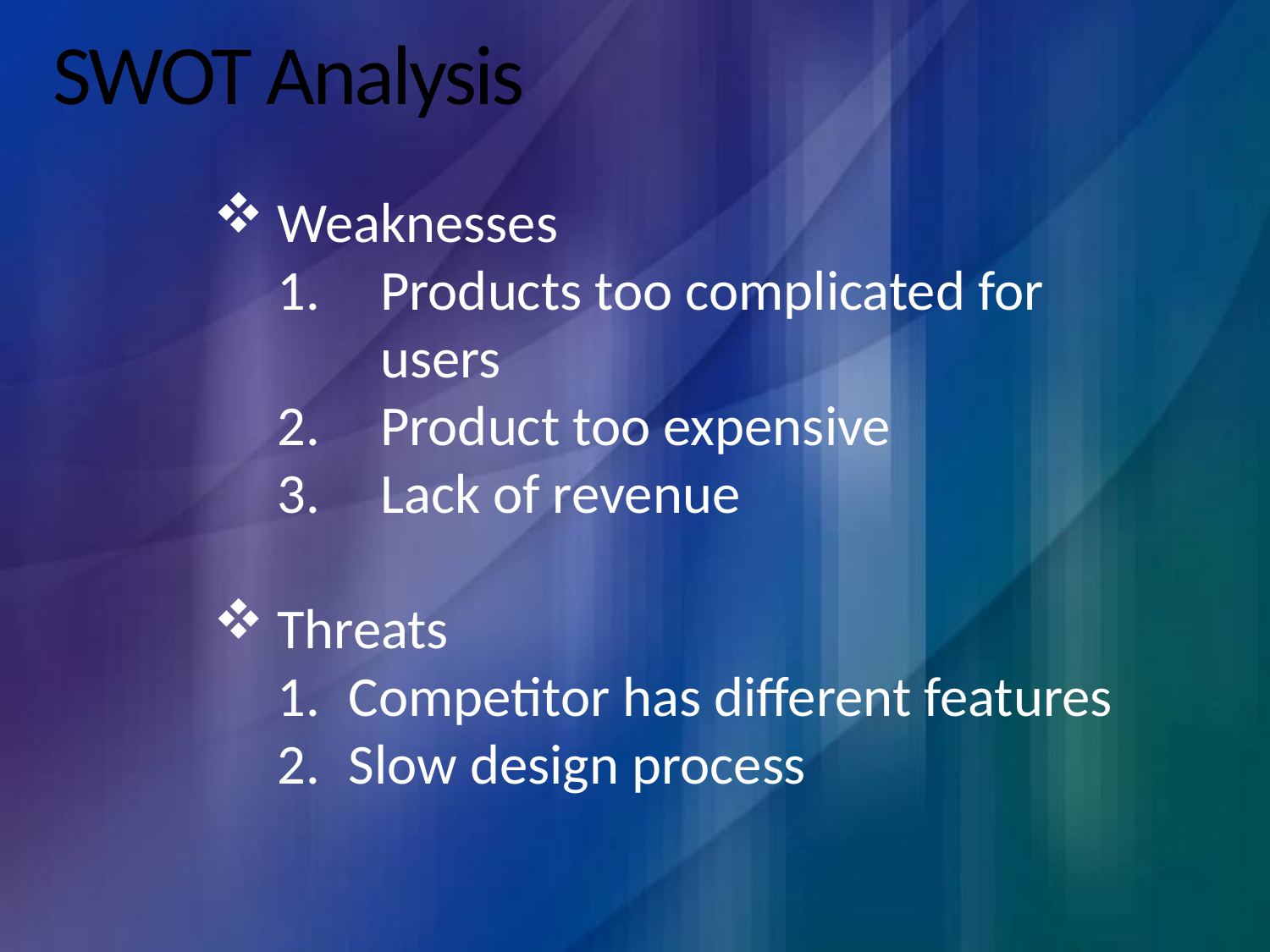

# SWOT Analysis
Weaknesses
Products too complicated for users
Product too expensive
Lack of revenue

Threats
Competitor has different features
Slow design process